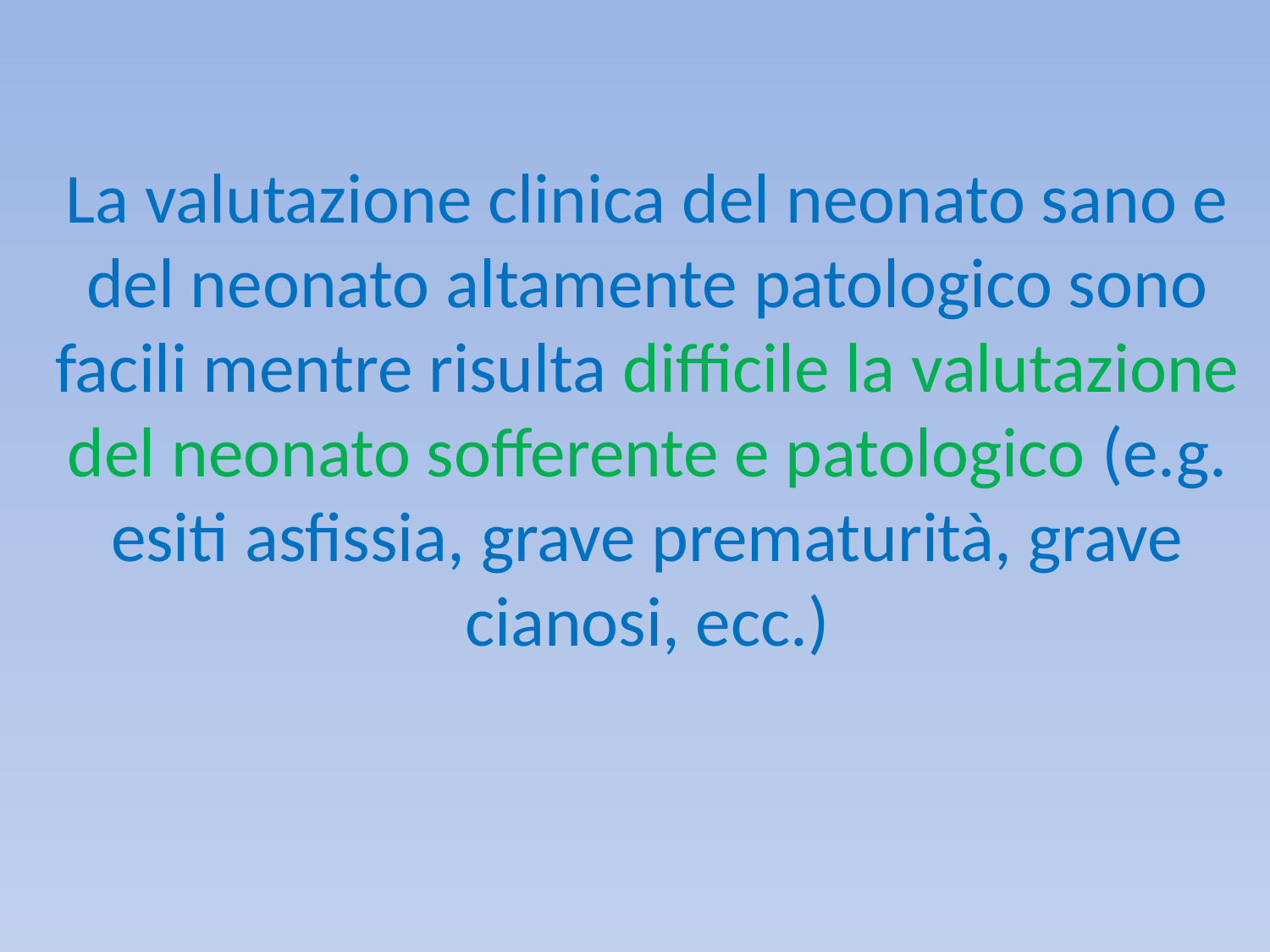

La valutazione clinica del neonato sano e
del neonato altamente patologico sono
facili mentre risulta difficile la valutazione
del neonato sofferente e patologico (e.g.
esiti asfissia, grave prematurità, grave
cianosi, ecc.)